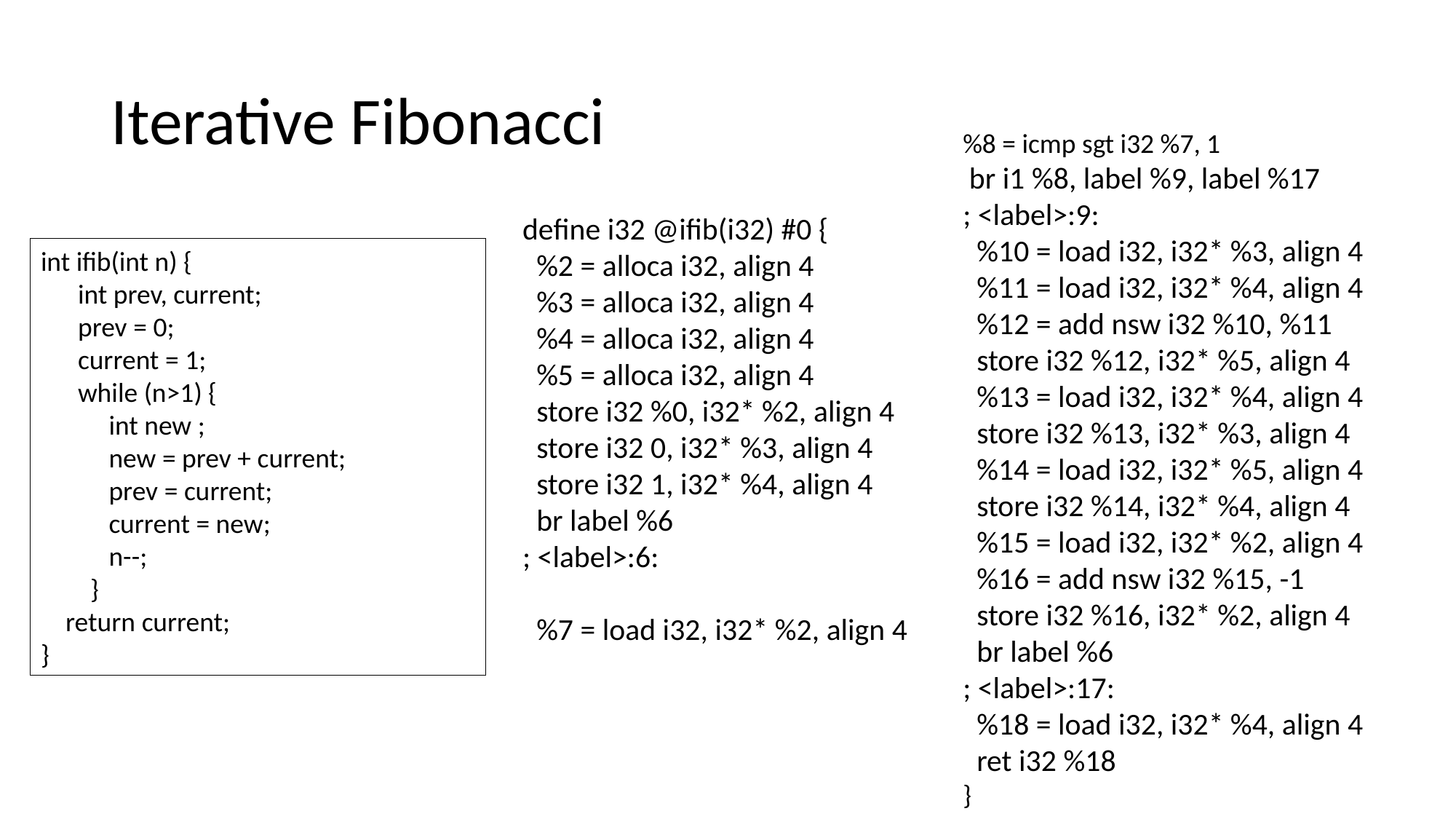

# Iterative Fibonacci
%8 = icmp sgt i32 %7, 1
 br i1 %8, label %9, label %17
; <label>:9:
  %10 = load i32, i32* %3, align 4
  %11 = load i32, i32* %4, align 4
  %12 = add nsw i32 %10, %11
  store i32 %12, i32* %5, align 4
  %13 = load i32, i32* %4, align 4
  store i32 %13, i32* %3, align 4
  %14 = load i32, i32* %5, align 4
  store i32 %14, i32* %4, align 4
  %15 = load i32, i32* %2, align 4
  %16 = add nsw i32 %15, -1
  store i32 %16, i32* %2, align 4
  br label %6
; <label>:17:
  %18 = load i32, i32* %4, align 4
  ret i32 %18
}
define i32 @ifib(i32) #0 {
  %2 = alloca i32, align 4
  %3 = alloca i32, align 4
  %4 = alloca i32, align 4
  %5 = alloca i32, align 4
  store i32 %0, i32* %2, align 4
  store i32 0, i32* %3, align 4
  store i32 1, i32* %4, align 4
  br label %6
; <label>:6:
  %7 = load i32, i32* %2, align 4

int ifib(int n) {
      int prev, current;
      prev = 0;
      current = 1;
      while (n>1) {
           int new ;
           new = prev + current;
           prev = current;
           current = new;
           n--;
        }
    return current;
}